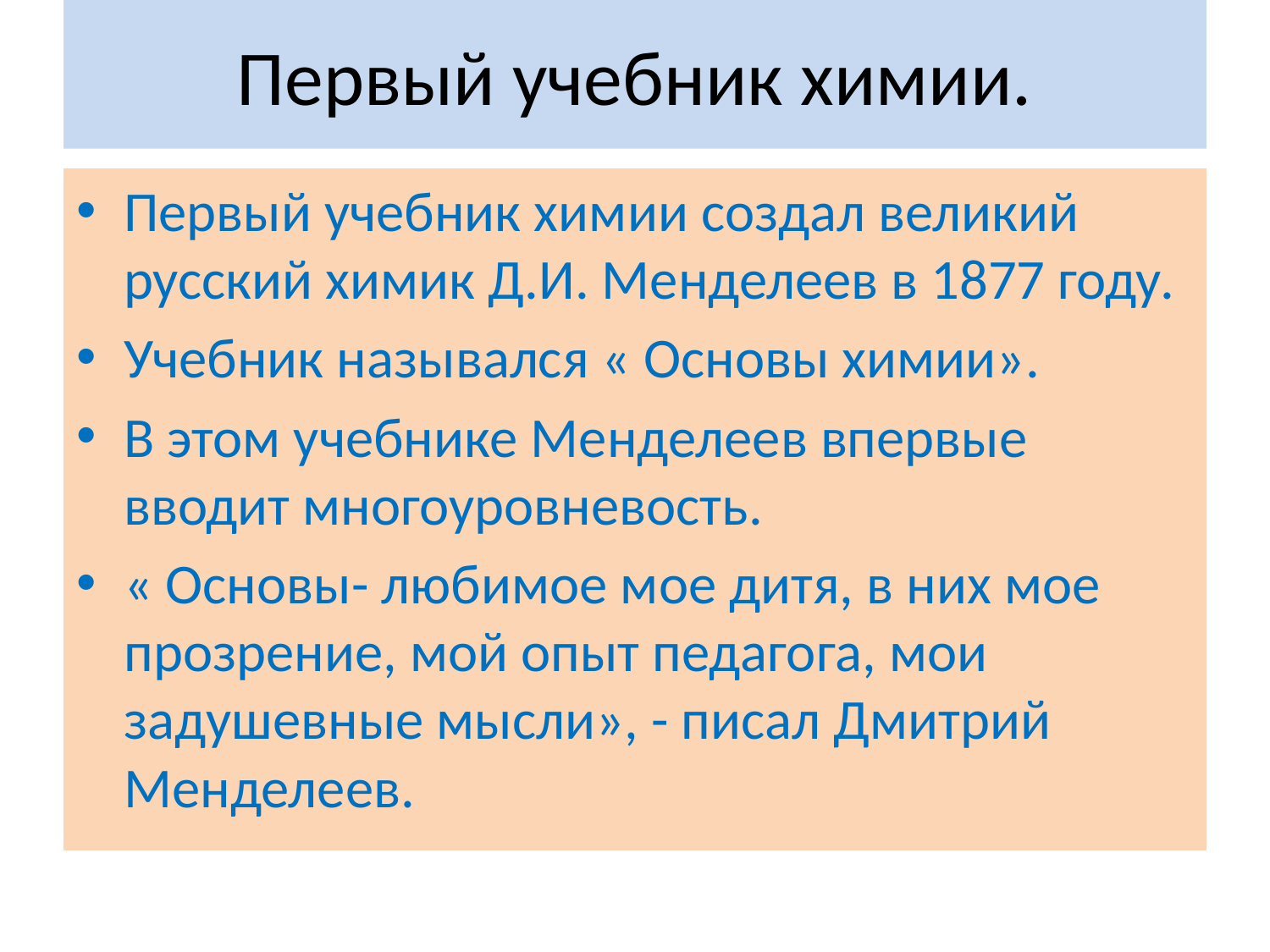

# Первый учебник химии.
Первый учебник химии создал великий русский химик Д.И. Менделеев в 1877 году.
Учебник назывался « Основы химии».
В этом учебнике Менделеев впервые вводит многоуровневость.
« Основы- любимое мое дитя, в них мое прозрение, мой опыт педагога, мои задушевные мысли», - писал Дмитрий Менделеев.